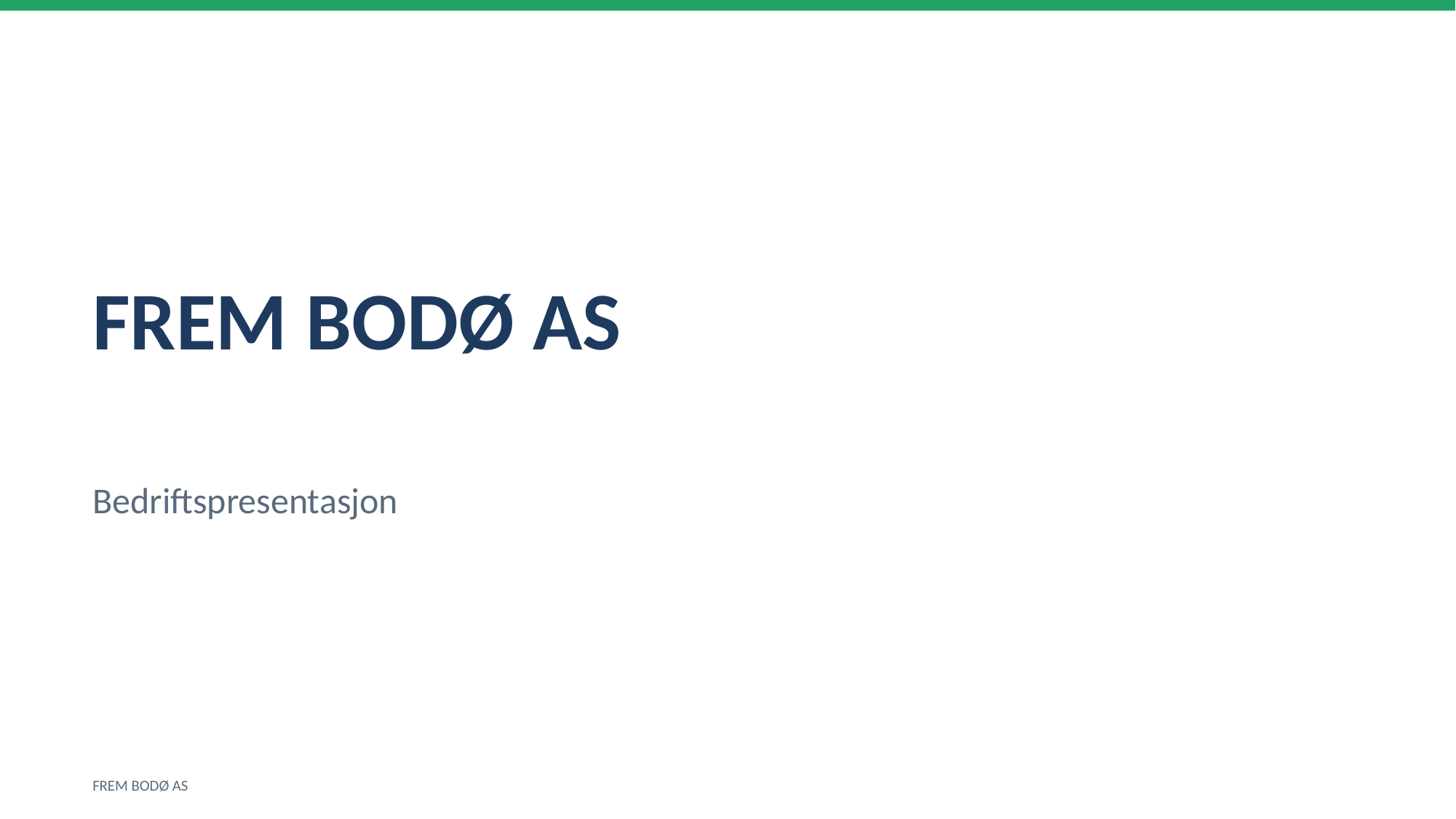

FREM BODØ AS
Bedriftspresentasjon
FREM BODØ AS